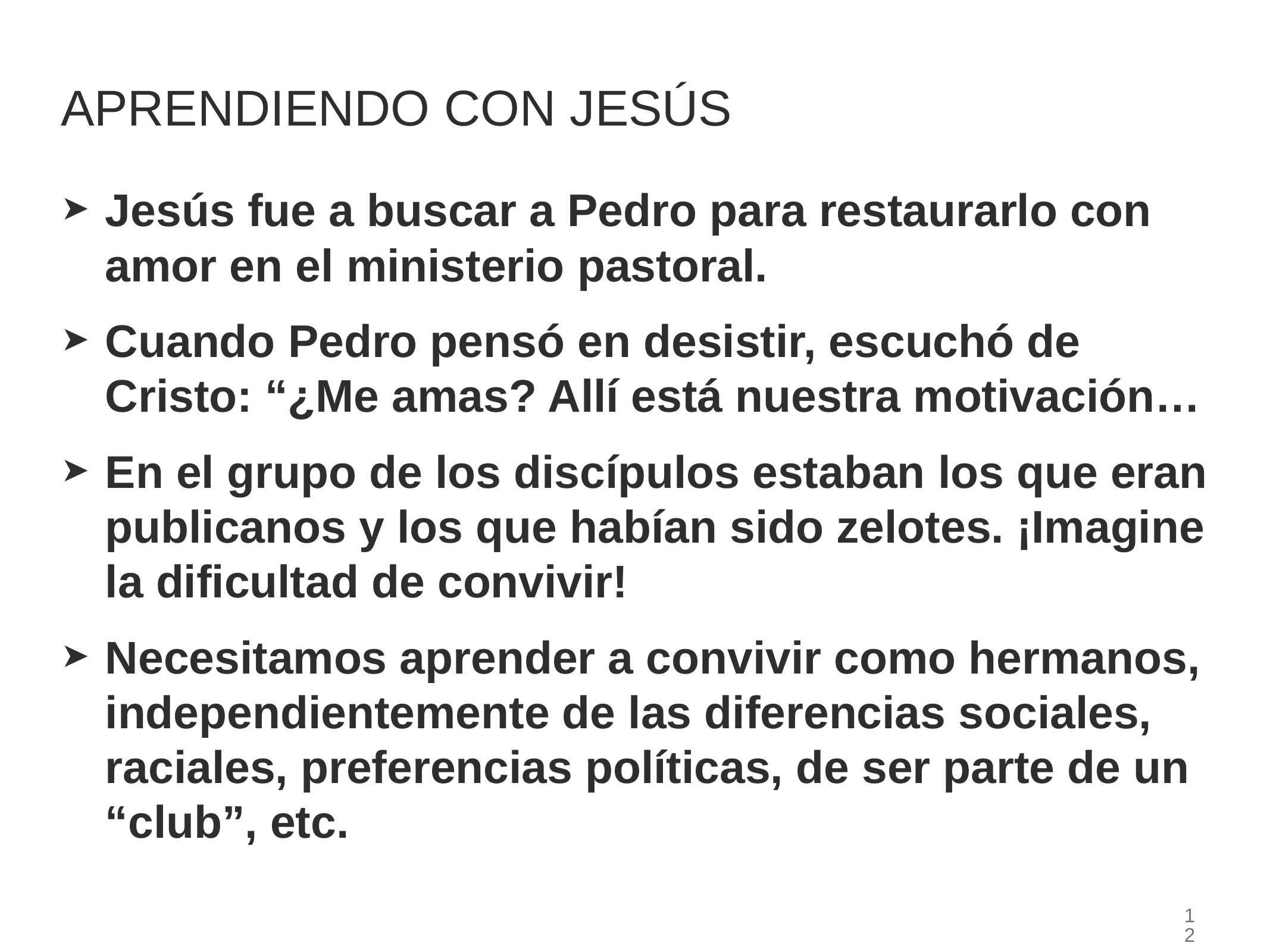

# Aprendiendo con Jesús

Jesús fue a buscar a Pedro para restaurarlo con amor en el ministerio pastoral.
Cuando Pedro pensó en desistir, escuchó de Cristo: “¿Me amas? Allí está nuestra motivación…
En el grupo de los discípulos estaban los que eran publicanos y los que habían sido zelotes. ¡Imagine la dificultad de convivir!
Necesitamos aprender a convivir como hermanos, independientemente de las diferencias sociales, raciales, preferencias políticas, de ser parte de un “club”, etc.
12